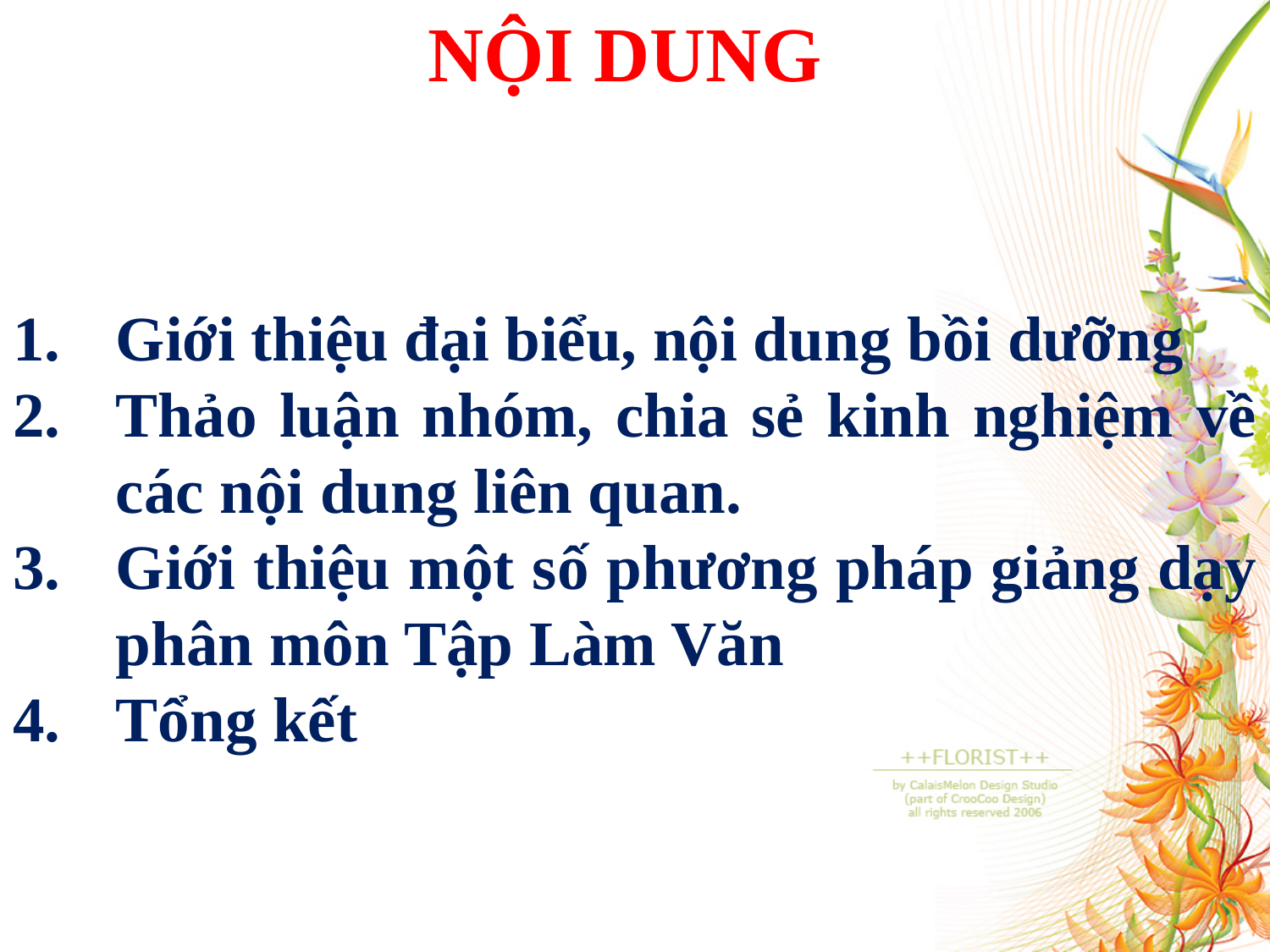

NỘI DUNG
Giới thiệu đại biểu, nội dung bồi dưỡng
Thảo luận nhóm, chia sẻ kinh nghiệm về các nội dung liên quan.
Giới thiệu một số phương pháp giảng dạy phân môn Tập Làm Văn
Tổng kết